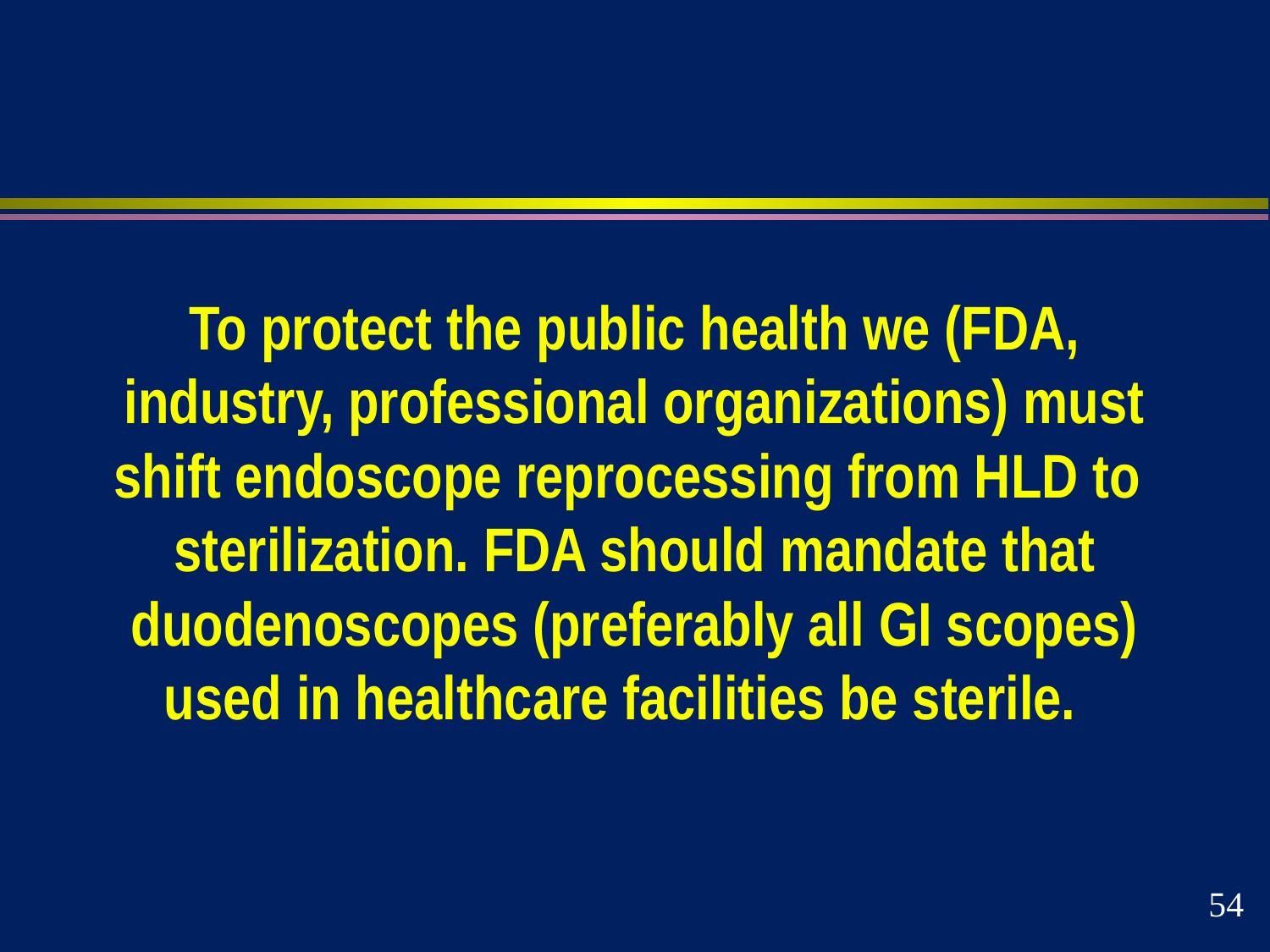

# To protect the public health we (FDA, industry, professional organizations) must shift endoscope reprocessing from HLD to  sterilization. FDA should mandate that duodenoscopes (preferably all GI scopes) used in healthcare facilities be sterile.
54